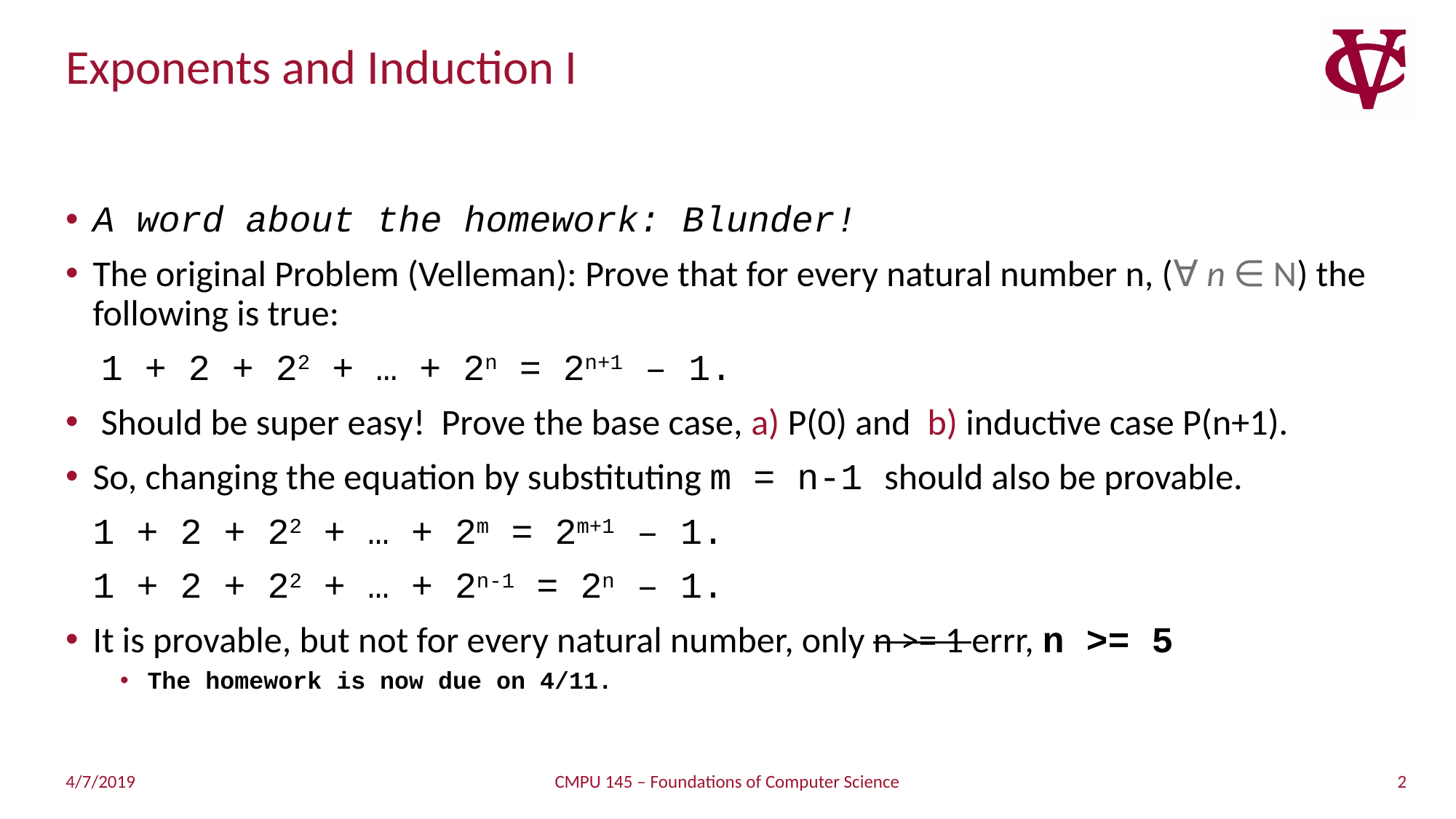

# Exponents and Induction I

A word about the homework: Blunder!
The original Problem (Velleman): Prove that for every natural number n, (∀ n ∈ N) the following is true:
	 1 + 2 + 22 + … + 2n = 2n+1 – 1.
 Should be super easy!  Prove the base case, a) P(0) and  b) inductive case P(n+1).
So, changing the equation by substituting m = n-1 should also be provable.
	1 + 2 + 22 + … + 2m = 2m+1 – 1.
	1 + 2 + 22 + … + 2n-1 = 2n – 1.
It is provable, but not for every natural number, only n >= 1 errr, n >= 5
The homework is now due on 4/11.

2
4/7/2019
CMPU 145 – Foundations of Computer Science